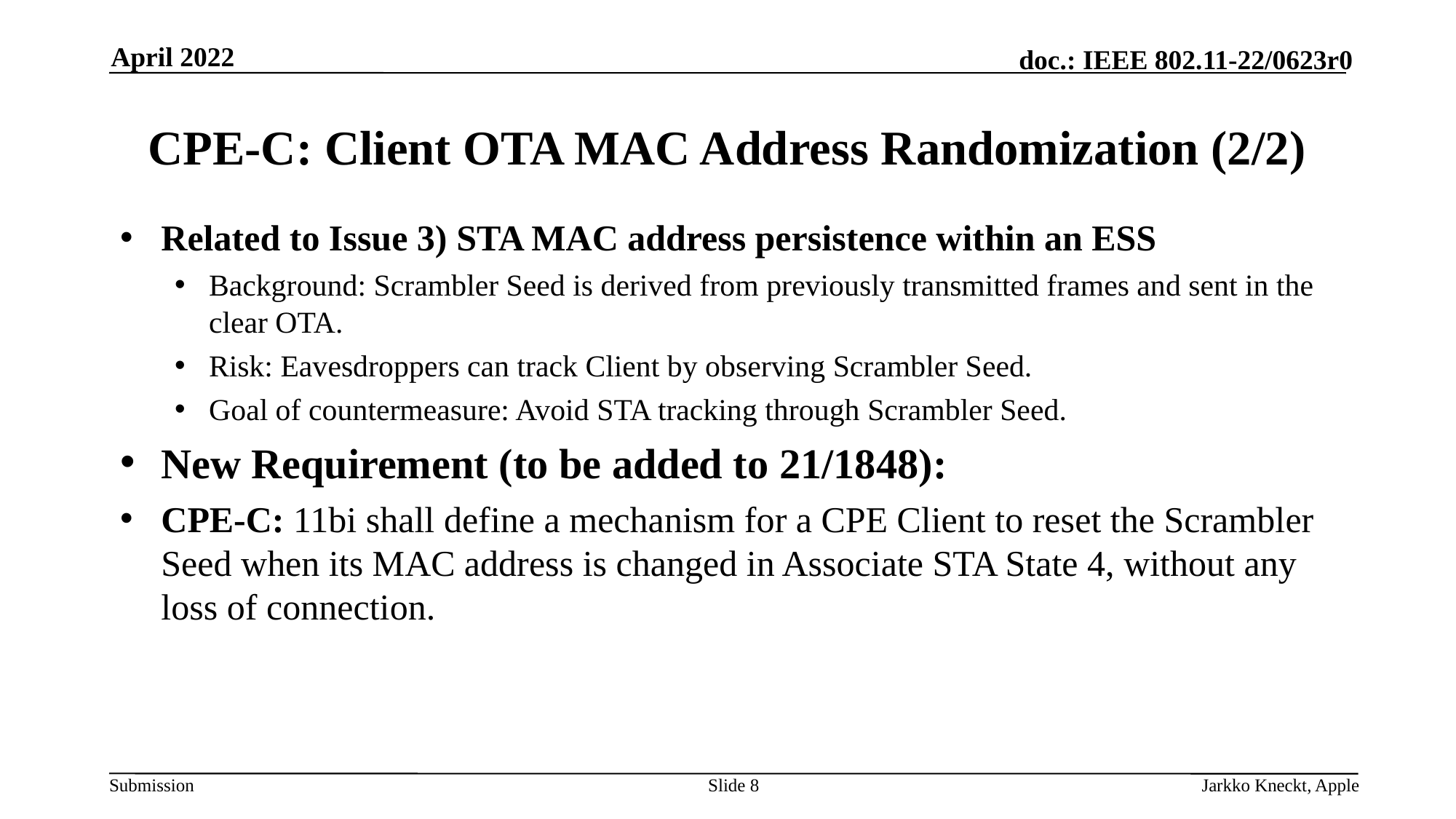

April 2022
# CPE-C: Client OTA MAC Address Randomization (2/2)
Related to Issue 3) STA MAC address persistence within an ESS
Background: Scrambler Seed is derived from previously transmitted frames and sent in the clear OTA.
Risk: Eavesdroppers can track Client by observing Scrambler Seed.
Goal of countermeasure: Avoid STA tracking through Scrambler Seed.
New Requirement (to be added to 21/1848):
CPE-C: 11bi shall define a mechanism for a CPE Client to reset the Scrambler Seed when its MAC address is changed in Associate STA State 4, without any loss of connection.

Slide 8
Jarkko Kneckt, Apple